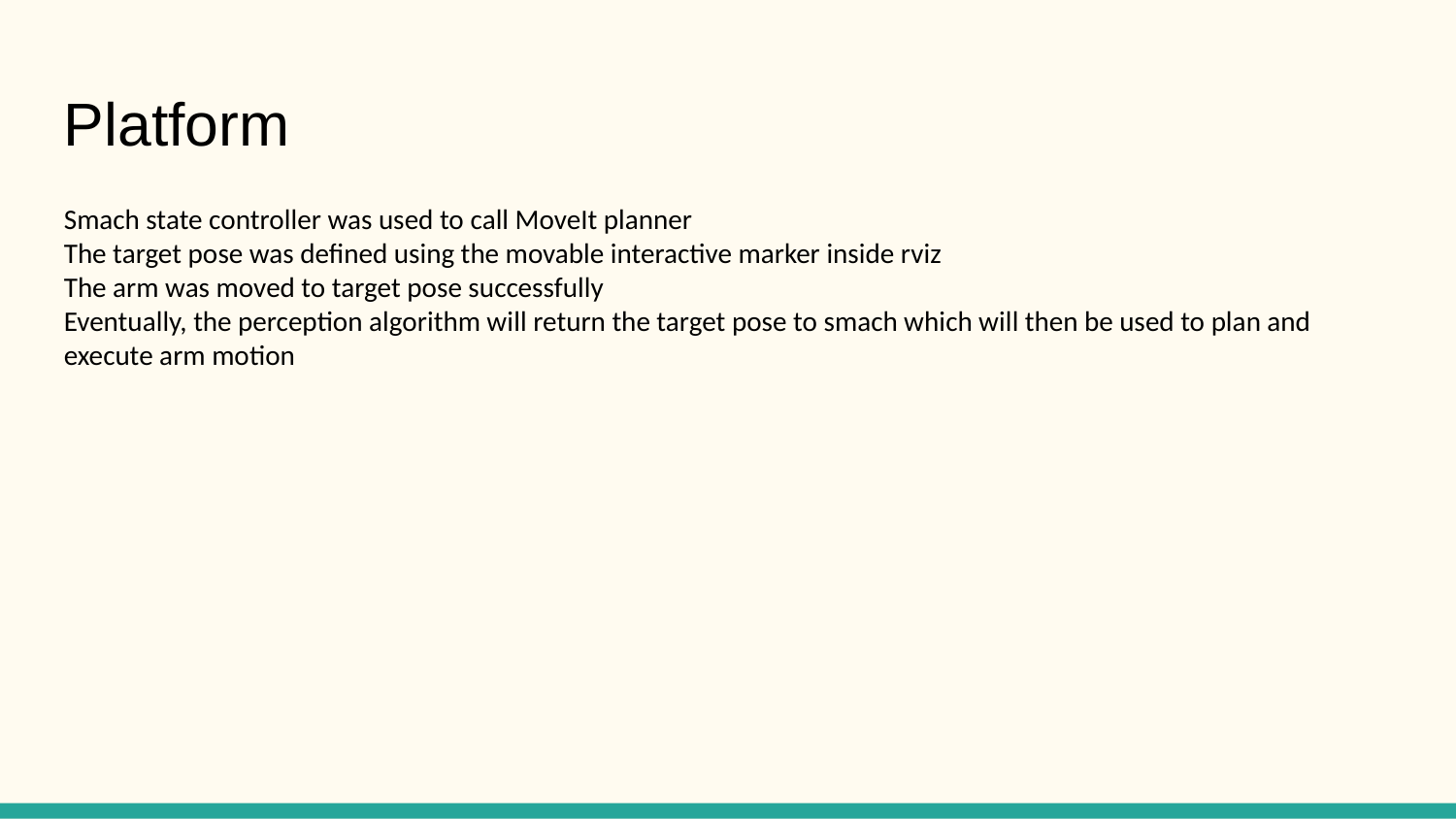

Platform
Smach state controller was used to call MoveIt planner
The target pose was defined using the movable interactive marker inside rviz
The arm was moved to target pose successfully
Eventually, the perception algorithm will return the target pose to smach which will then be used to plan and execute arm motion